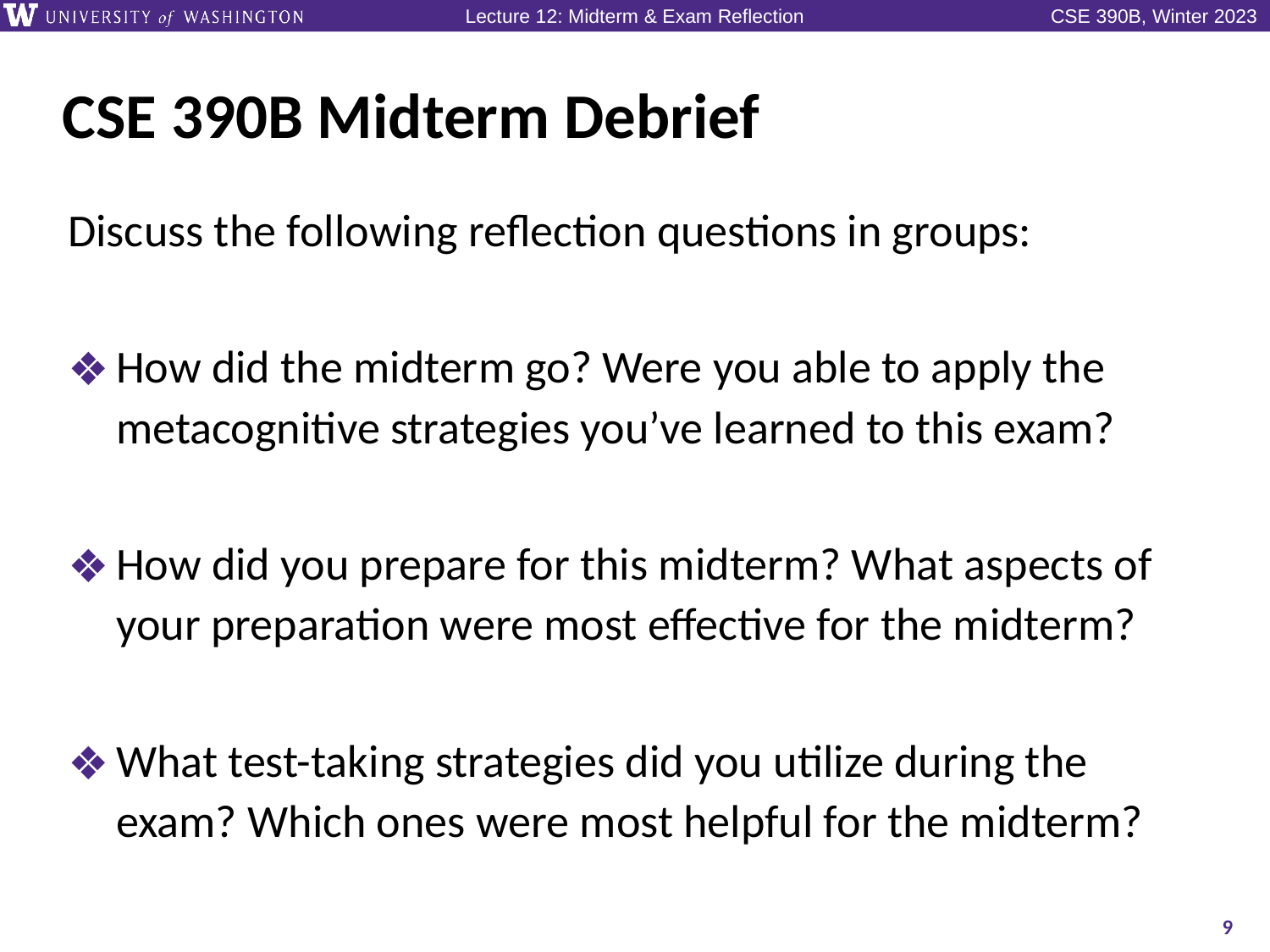

# CSE 390B Midterm Debrief
Discuss the following reflection questions in groups:

How did the midterm go? Were you able to apply the metacognitive strategies you’ve learned to this exam?

How did you prepare for this midterm? What aspects of your preparation were most effective for the midterm?

What test-taking strategies did you utilize during the exam? Which ones were most helpful for the midterm?

9